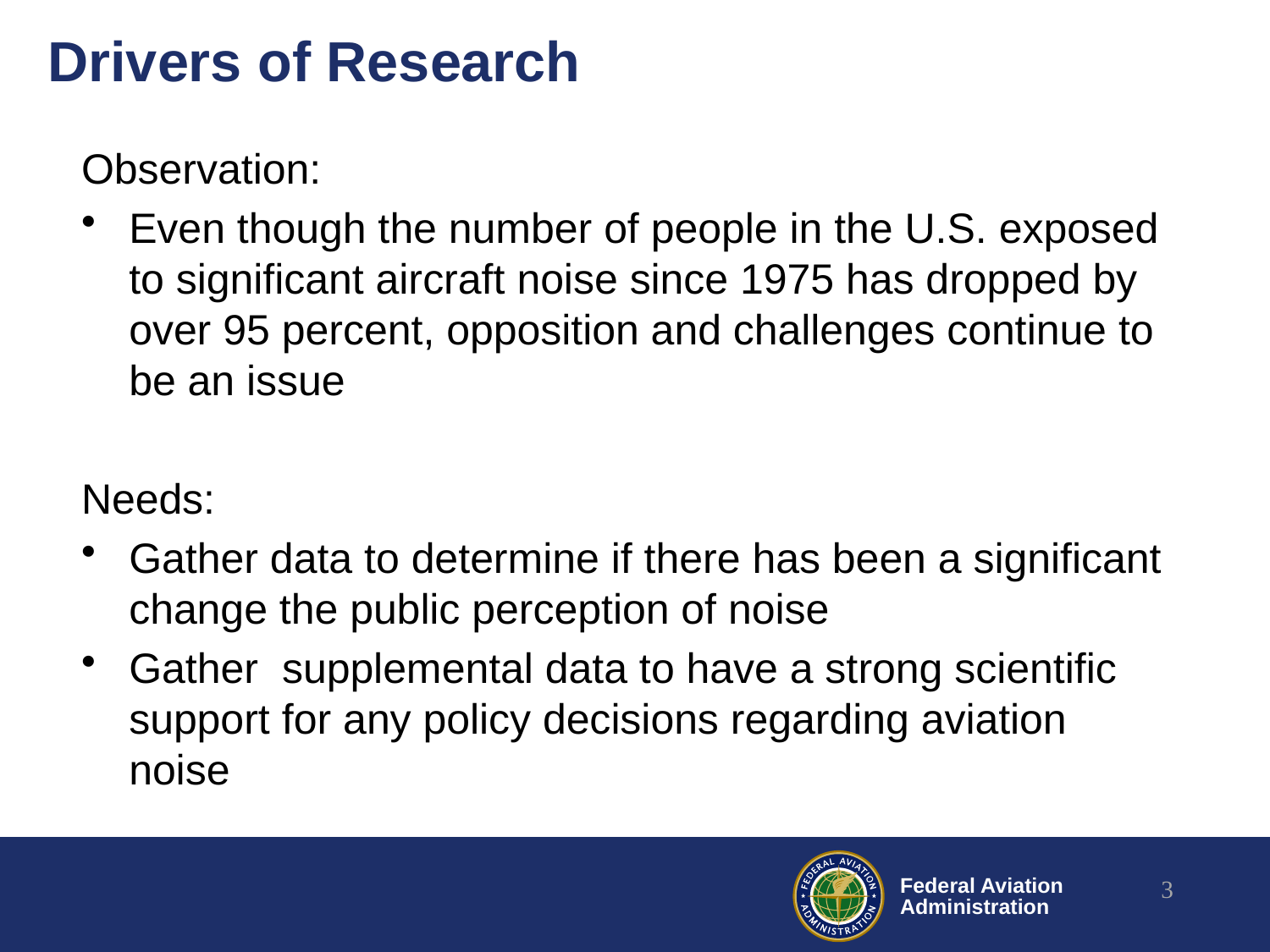

# Drivers of Research
Observation:
Even though the number of people in the U.S. exposed to significant aircraft noise since 1975 has dropped by over 95 percent, opposition and challenges continue to be an issue

Needs:
Gather data to determine if there has been a significant change the public perception of noise
Gather  supplemental data to have a strong scientific support for any policy decisions regarding aviation noise

3